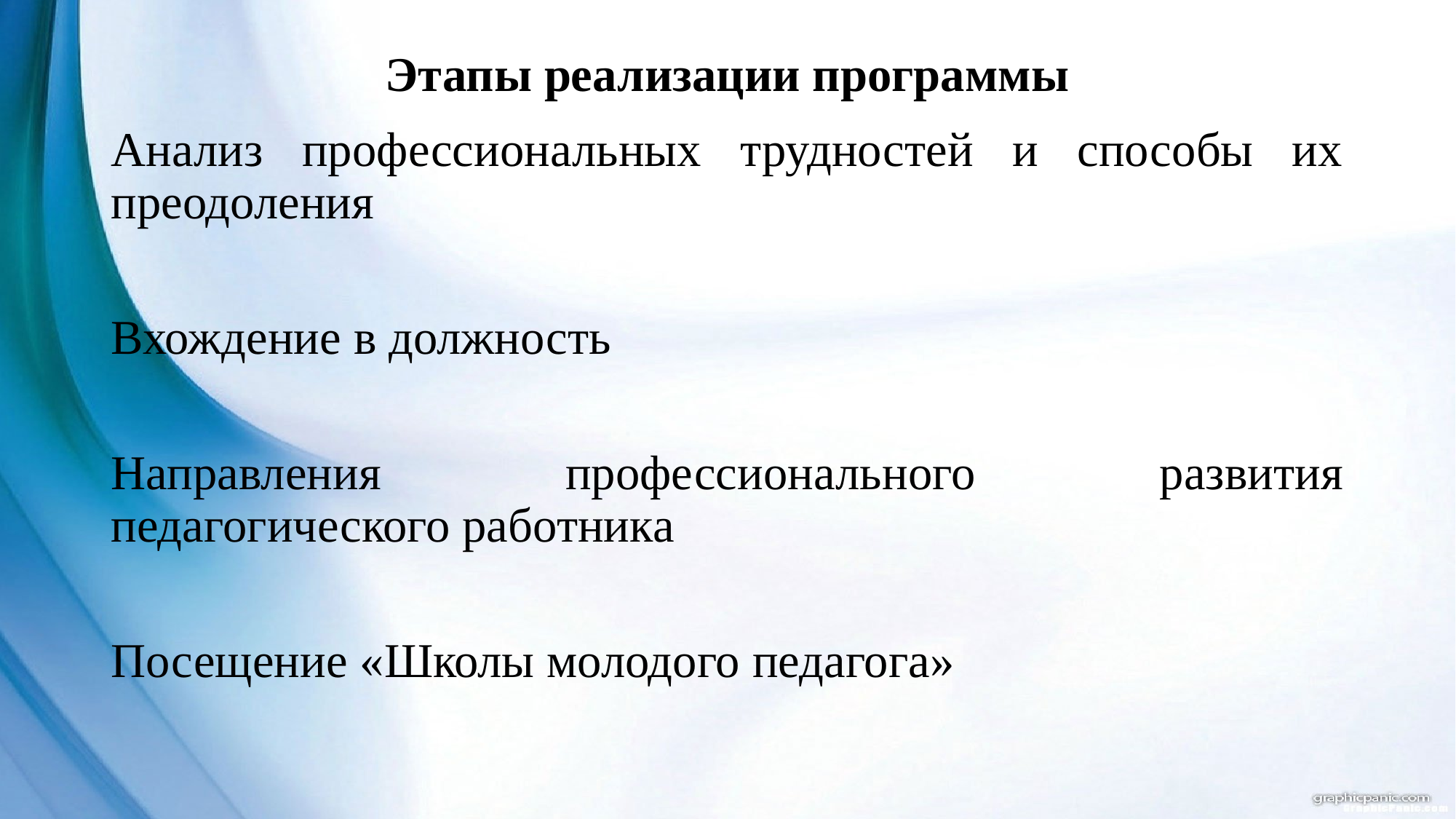

# Этапы реализации программы
Анализ профессиональных трудностей и способы их преодоления

Вхождение в должность

Направления профессионального развития педагогического работника

Посещение «Школы молодого педагога»